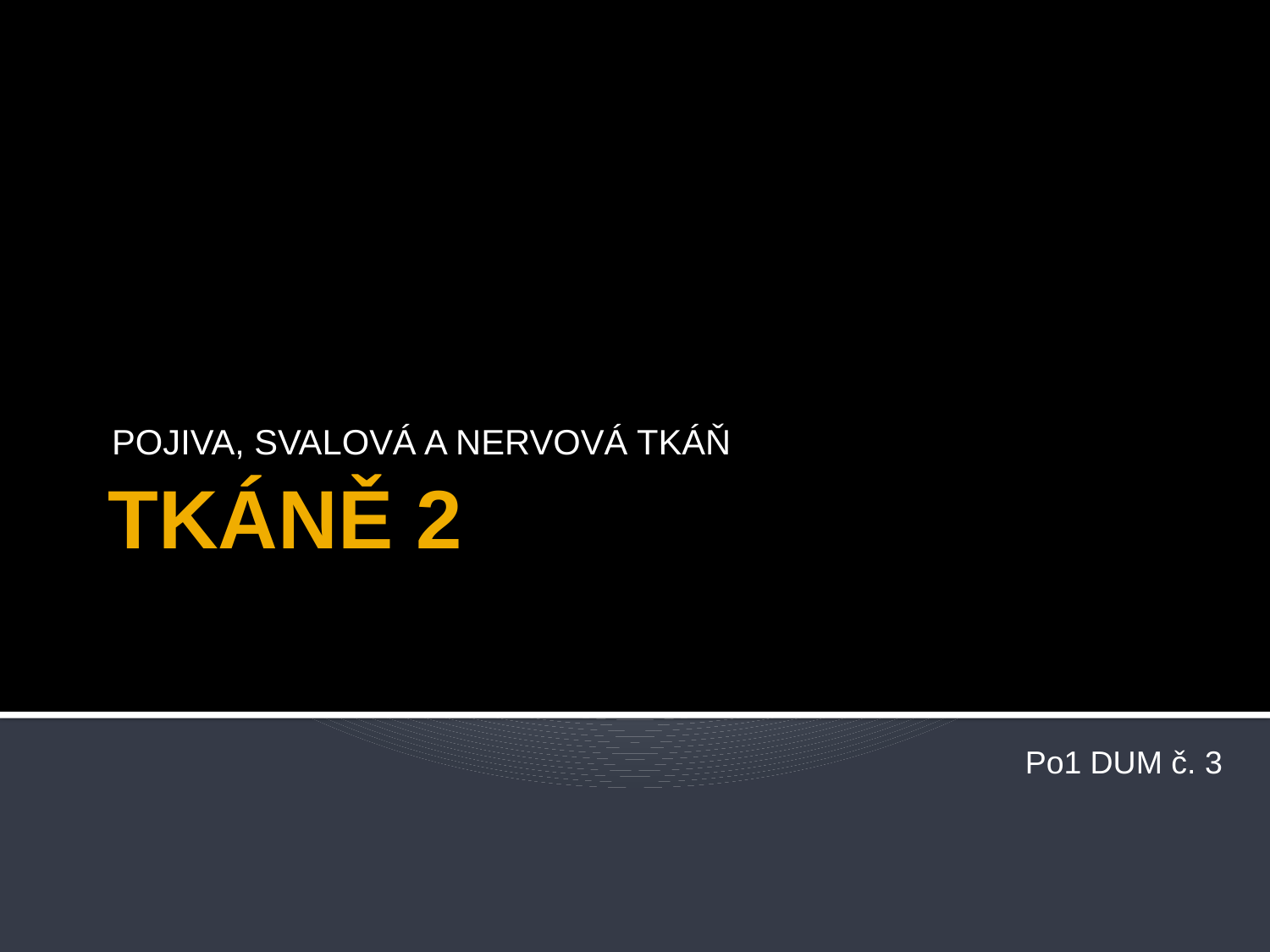

POJIVA, SVALOVÁ A NERVOVÁ TKÁŇ
# TKÁNĚ 2
Po1 DUM č. 3